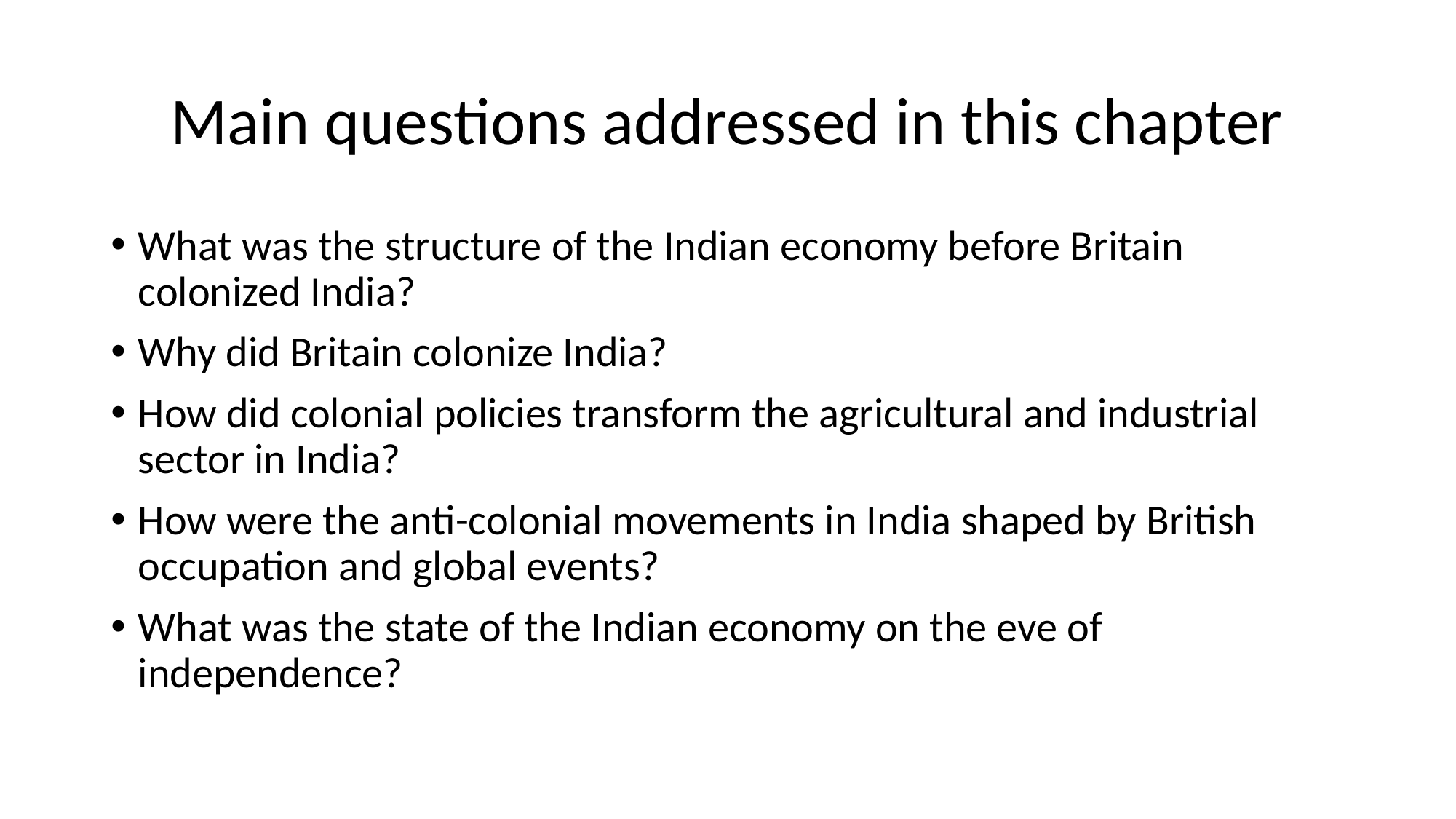

# Main questions addressed in this chapter
What was the structure of the Indian economy before Britain colonized India?
Why did Britain colonize India?
How did colonial policies transform the agricultural and industrial sector in India?
How were the anti-colonial movements in India shaped by British occupation and global events?
What was the state of the Indian economy on the eve of independence?